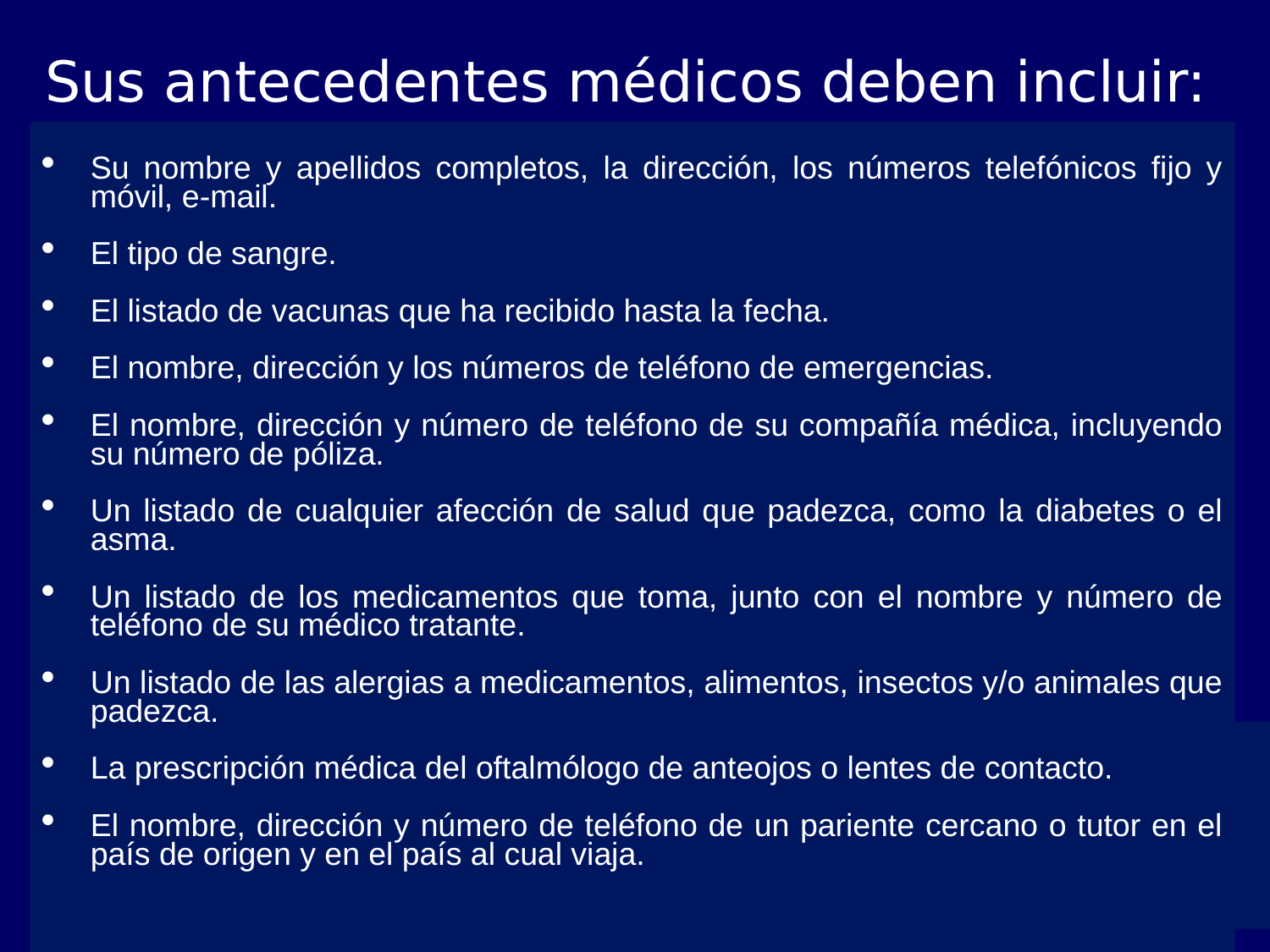

# Sus antecedentes médicos deben incluir:

Su nombre y apellidos completos, la dirección, los números telefónicos fijo y móvil, e-mail.

El tipo de sangre.

El listado de vacunas que ha recibido hasta la fecha.

El nombre, dirección y los números de teléfono de emergencias.

El nombre, dirección y número de teléfono de su compañía médica, incluyendo su número de póliza.

Un listado de cualquier afección de salud que padezca, como la diabetes o el asma.

Un listado de los medicamentos que toma, junto con el nombre y número de teléfono de su médico tratante.

Un listado de las alergias a medicamentos, alimentos, insectos y/o animales que padezca.

La prescripción médica del oftalmólogo de anteojos o lentes de contacto.

El nombre, dirección y número de teléfono de un pariente cercano o tutor en el país de origen y en el país al cual viaja.

4444